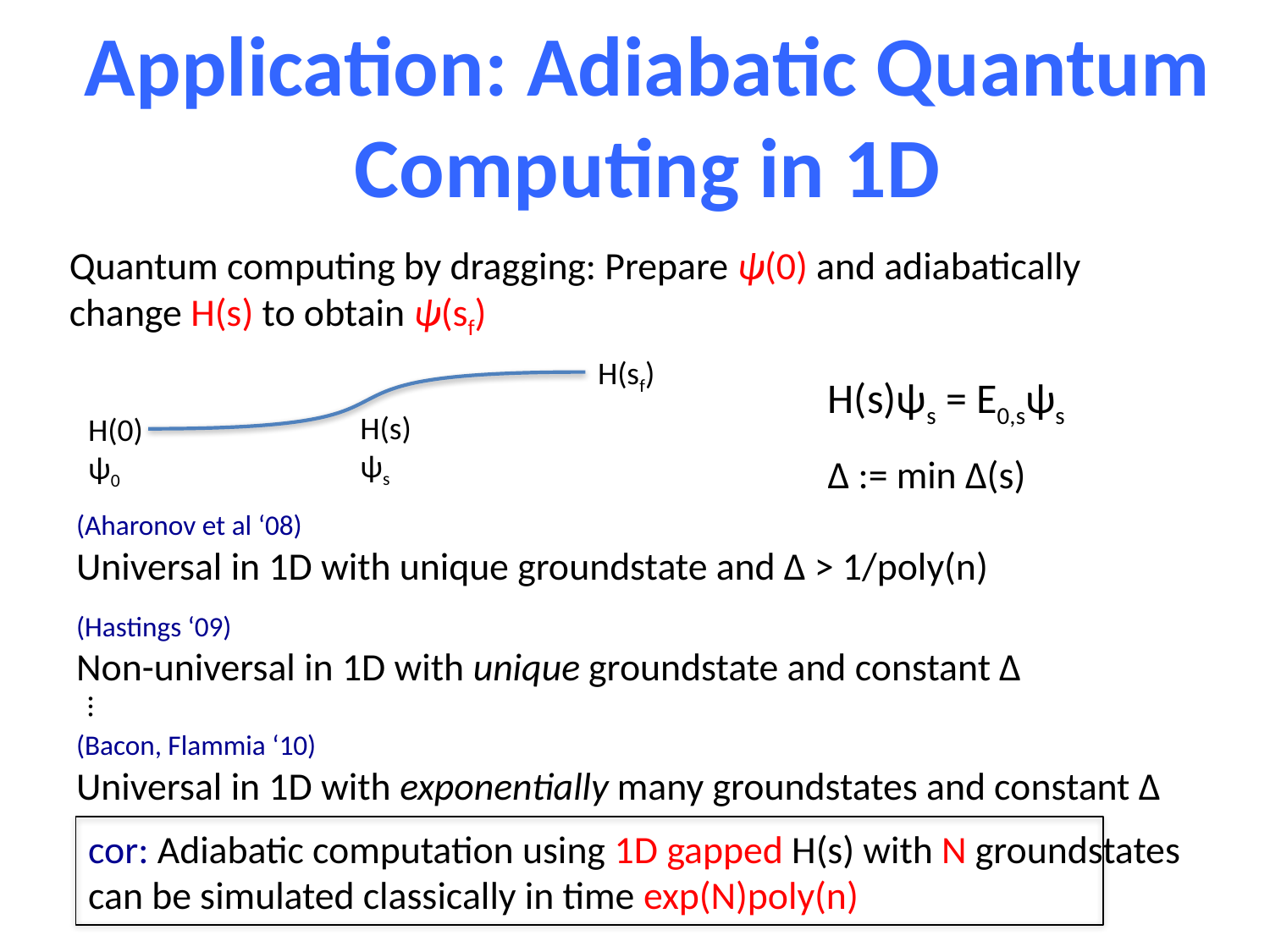

Application: Adiabatic Quantum Computing in 1D
Quantum computing by dragging: Prepare ψ(0) and adiabatically change H(s) to obtain ψ(sf)
H(sf)

H(s)ψs = E0,sψs

Δ := min Δ(s)
H(s)
ψs
H(0)
ψ0
(Aharonov et al ‘08)
Universal in 1D with unique groundstate and Δ > 1/poly(n)

(Hastings ‘09)
Non-universal in 1D with unique groundstate and constant Δ

(Bacon, Flammia ‘10)
Universal in 1D with exponentially many groundstates and constant Δ
…

cor: Adiabatic computation using 1D gapped H(s) with N groundstates can be simulated classically in time exp(N)poly(n)